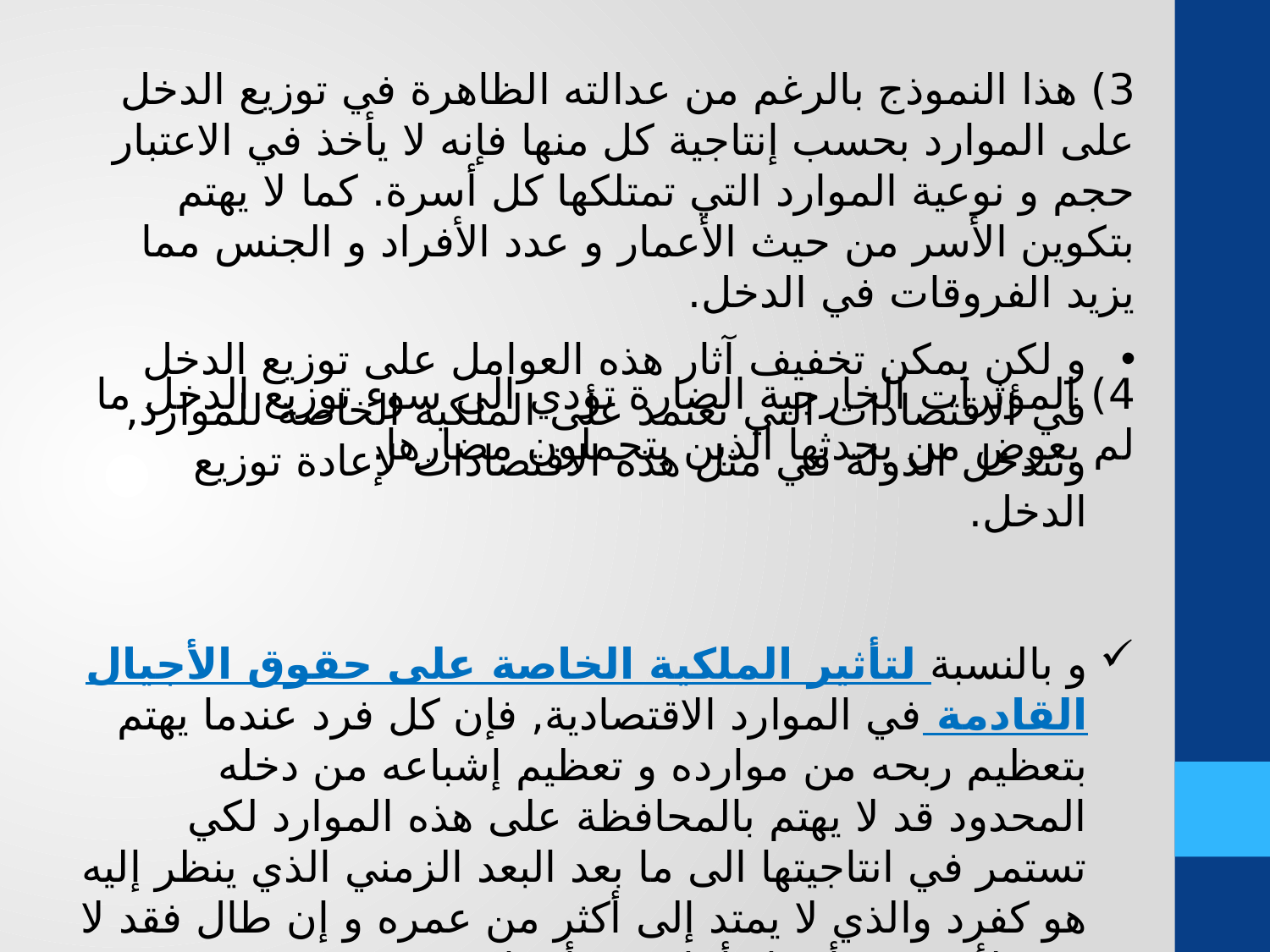

3) هذا النموذج بالرغم من عدالته الظاهرة في توزيع الدخل على الموارد بحسب إنتاجية كل منها فإنه لا يأخذ في الاعتبار حجم و نوعية الموارد التي تمتلكها كل أسرة. كما لا يهتم بتكوين الأسر من حيث الأعمار و عدد الأفراد و الجنس مما يزيد الفروقات في الدخل.
4) المؤثرات الخارجية الضارة تؤدي الى سوء توزيع الدخل ما لم يعوض من يحدثها الذين يتحملون مضارها.
و لكن يمكن تخفيف آثار هذه العوامل على توزيع الدخل في الاقتصادات التي تعتمد على الملكية الخاصة للموارد, وتتدخل الدولة في مثل هذه الاقتصادات لإعادة توزيع الدخل.

و بالنسبة لتأثير الملكية الخاصة على حقوق الأجيال القادمة في الموارد الاقتصادية, فإن كل فرد عندما يهتم بتعظيم ربحه من موارده و تعظيم إشباعه من دخله المحدود قد لا يهتم بالمحافظة على هذه الموارد لكي تستمر في انتاجيتها الى ما بعد البعد الزمني الذي ينظر إليه هو كفرد والذي لا يمتد إلى أكثر من عمره و إن طال فقد لا يمتد لأكثر من أعمار أبنائهم و أحفادهم.